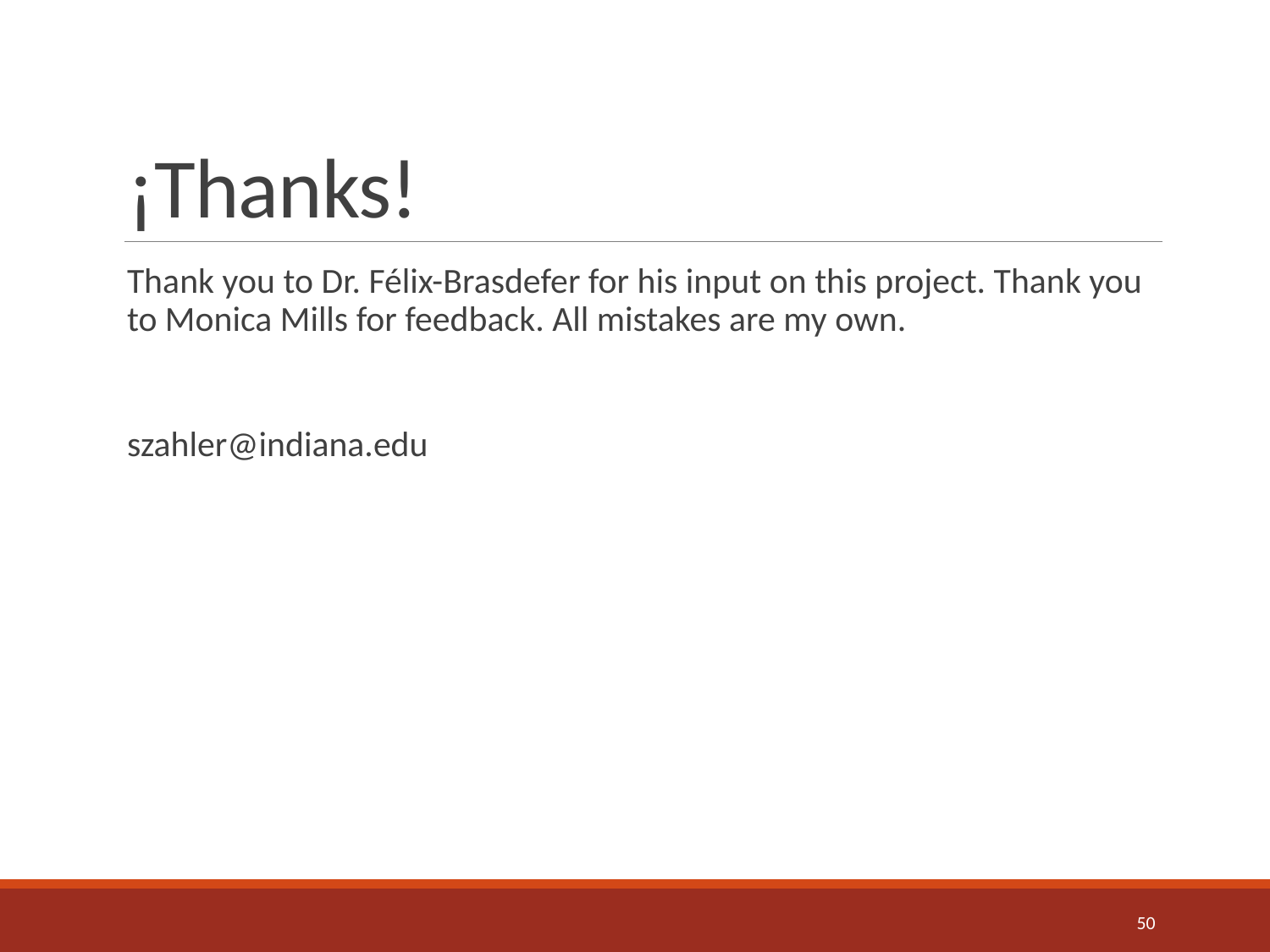

# ¡Thanks!
Thank you to Dr. Félix-Brasdefer for his input on this project. Thank you to Monica Mills for feedback. All mistakes are my own.

szahler@indiana.edu
50